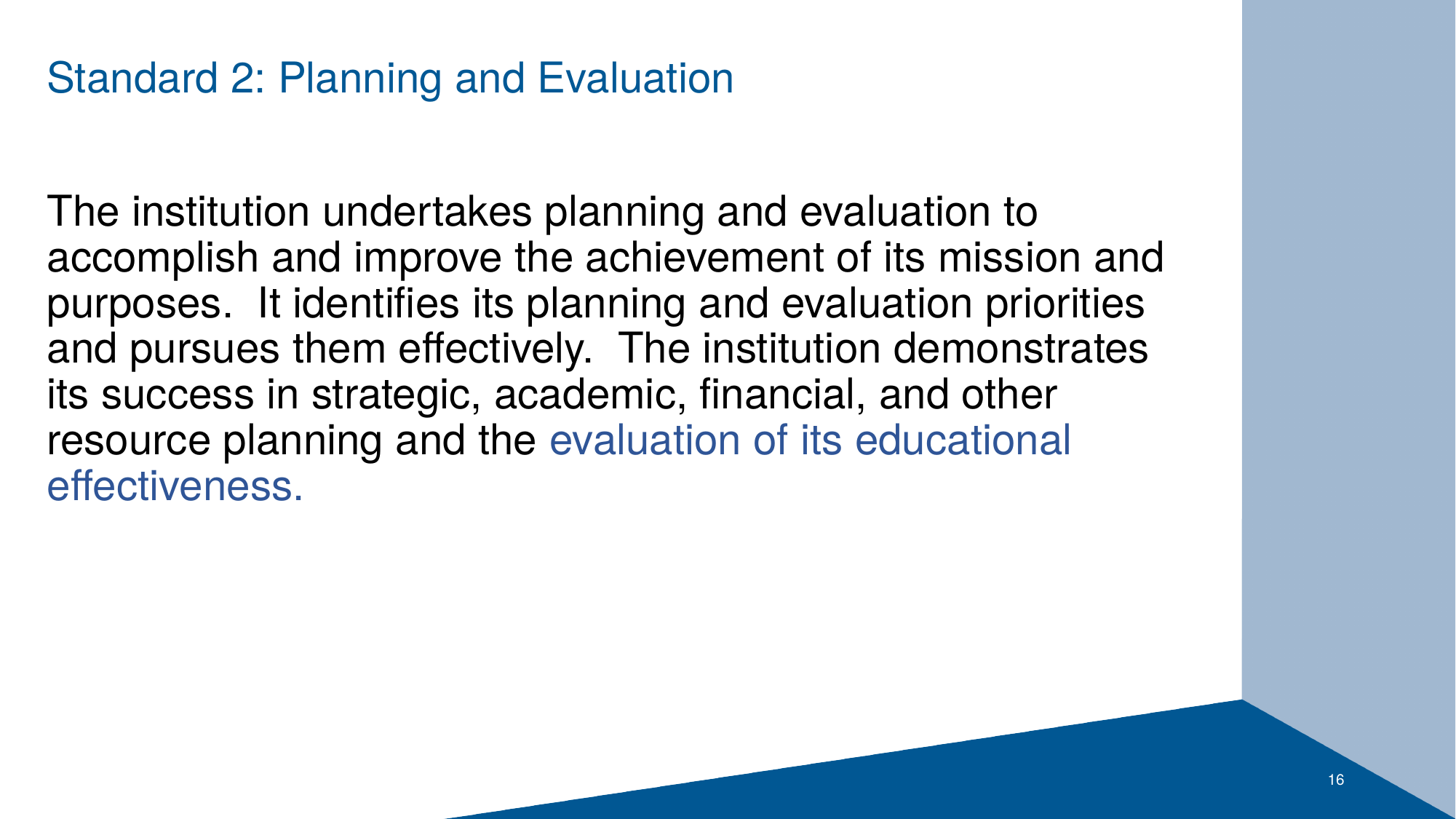

# Standard 2: Planning and Evaluation
The institution undertakes planning and evaluation to accomplish and improve the achievement of its mission and purposes.  It identifies its planning and evaluation priorities and pursues them effectively.  The institution demonstrates its success in strategic, academic, financial, and other resource planning and the evaluation of its educational effectiveness.
16